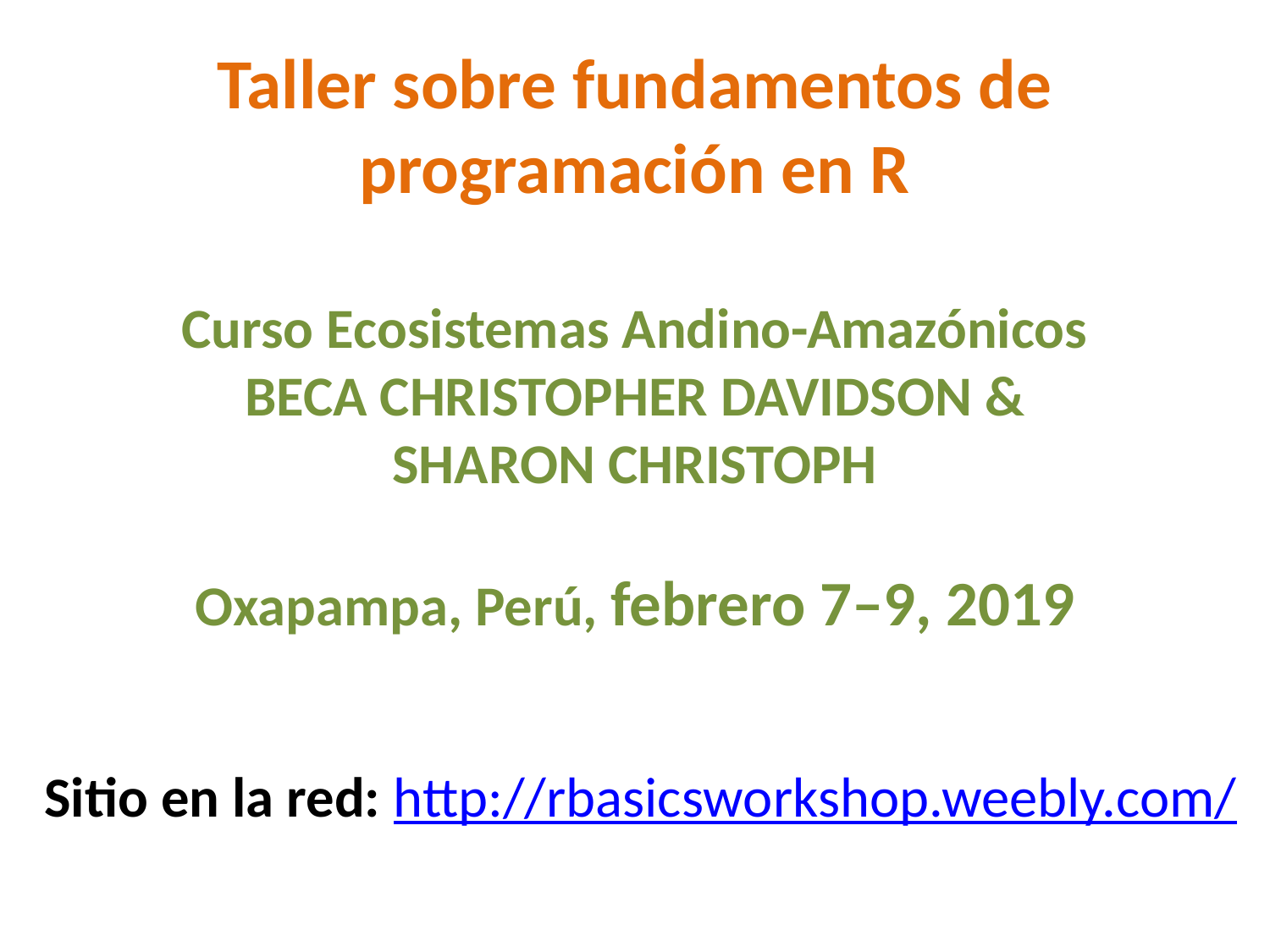

Taller sobre fundamentos de programación en R

Curso Ecosistemas Andino-Amazónicos
BECA CHRISTOPHER DAVIDSON &
SHARON CHRISTOPH

Oxapampa, Perú, febrero 7–9, 2019

Sitio en la red: http://rbasicsworkshop.weebly.com/